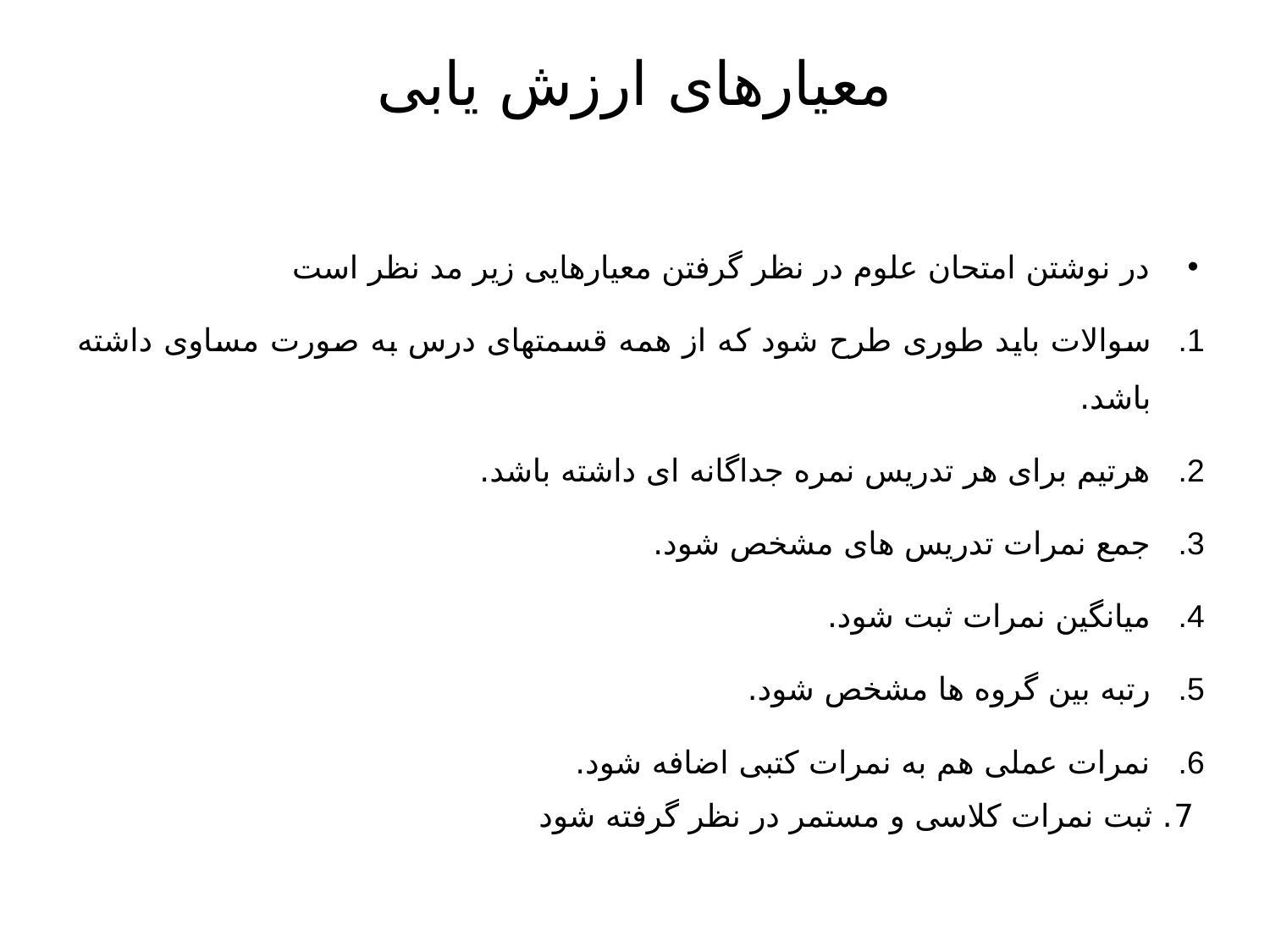

# معیارهای ارزش یابی
در نوشتن امتحان علوم در نظر گرفتن معیارهایی زیر مد نظر است
سوالات باید طوری طرح شود که از همه قسمتهای درس به صورت مساوی داشته باشد.
هرتیم برای هر تدریس نمره جداگانه ای داشته باشد.
جمع نمرات تدریس های مشخص شود.
میانگین نمرات ثبت شود.
رتبه بین گروه ها مشخص شود.
نمرات عملی هم به نمرات کتبی اضافه شود.
7. ثبت نمرات کلاسی و مستمر در نظر گرفته شود